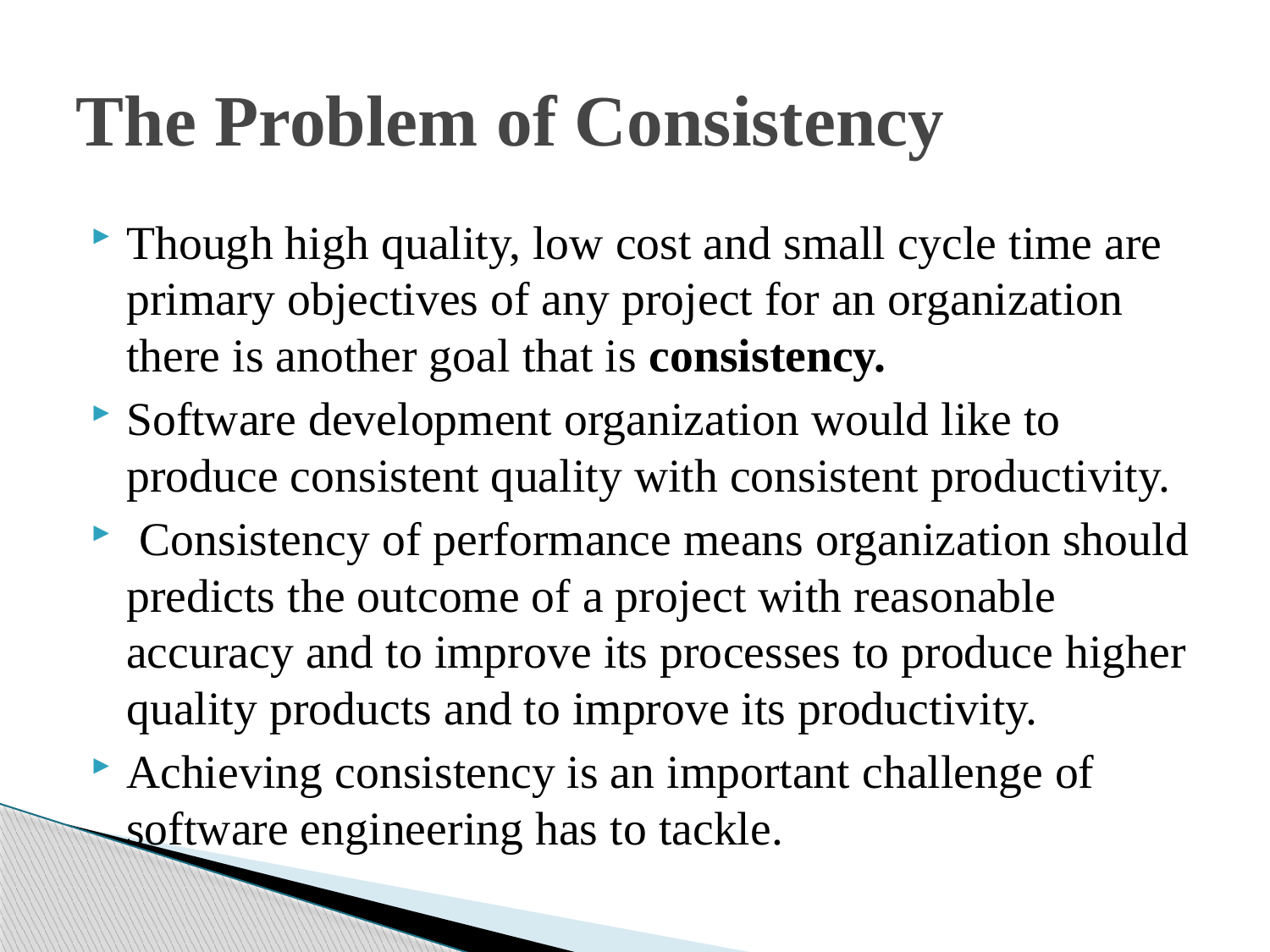

# The Problem of Consistency
Though high quality, low cost and small cycle time are primary objectives of any project for an organization there is another goal that is consistency.
Software development organization would like to produce consistent quality with consistent productivity.
 Consistency of performance means organization should predicts the outcome of a project with reasonable accuracy and to improve its processes to produce higher quality products and to improve its productivity.
Achieving consistency is an important challenge of software engineering has to tackle.